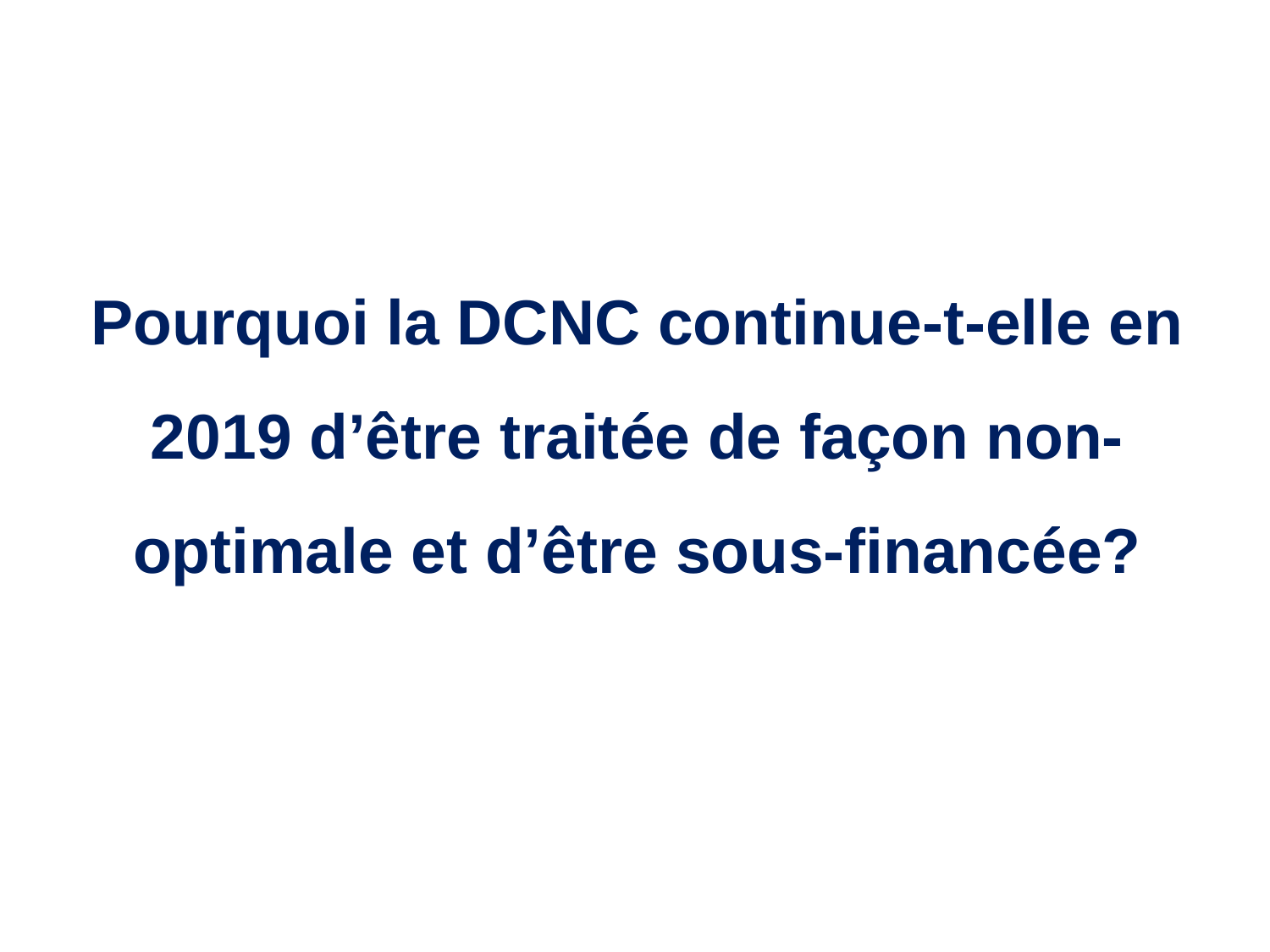

Pourquoi la DCNC continue-t-elle en 2019 d’être traitée de façon non-optimale et d’être sous-financée?